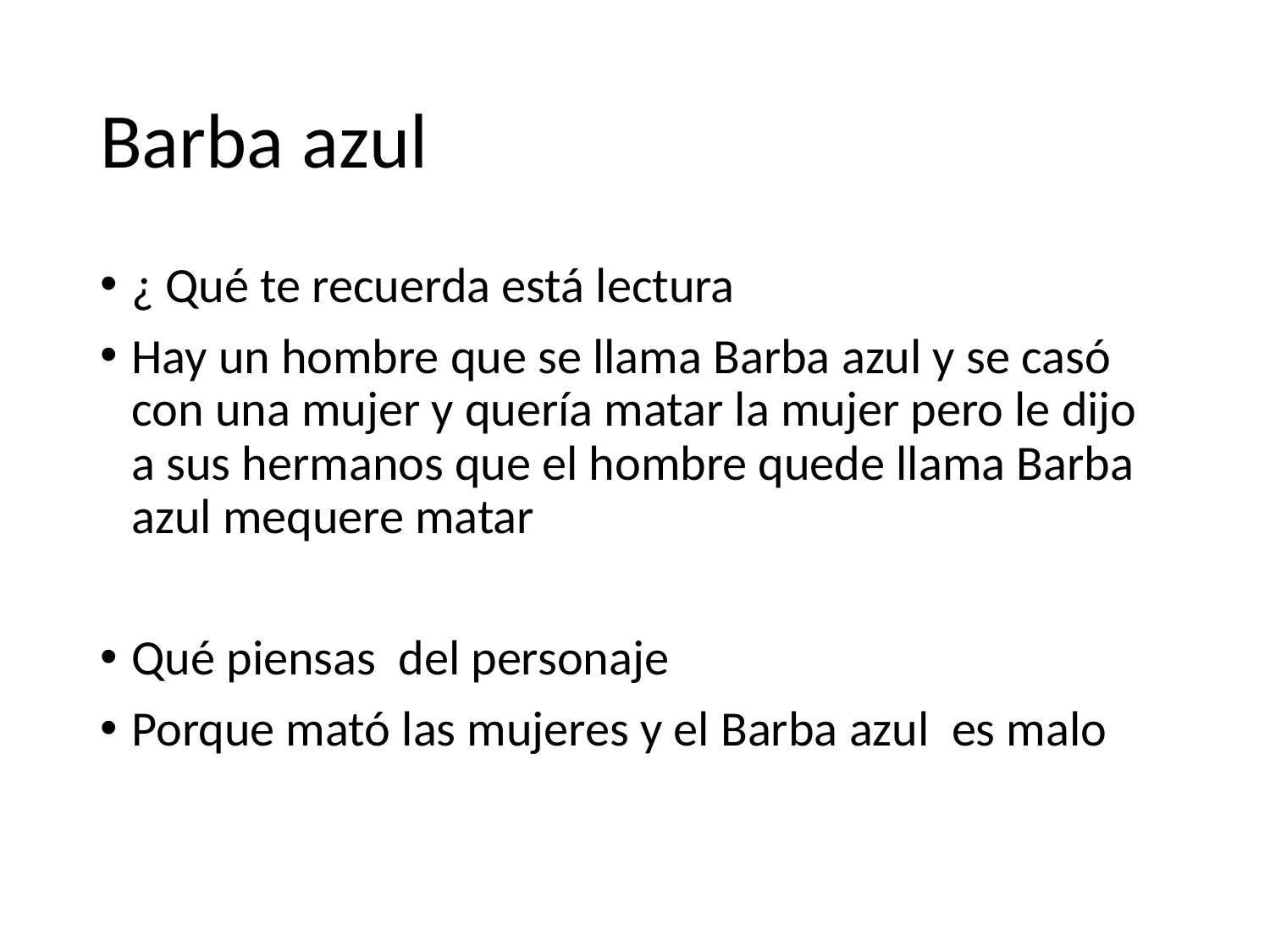

# Barba azul
¿ Qué te recuerda está lectura
Hay un hombre que se llama Barba azul y se casó con una mujer y quería matar la mujer pero le dijo a sus hermanos que el hombre quede llama Barba azul mequere matar

Qué piensas  del personaje
Porque mató las mujeres y el Barba azul  es malo